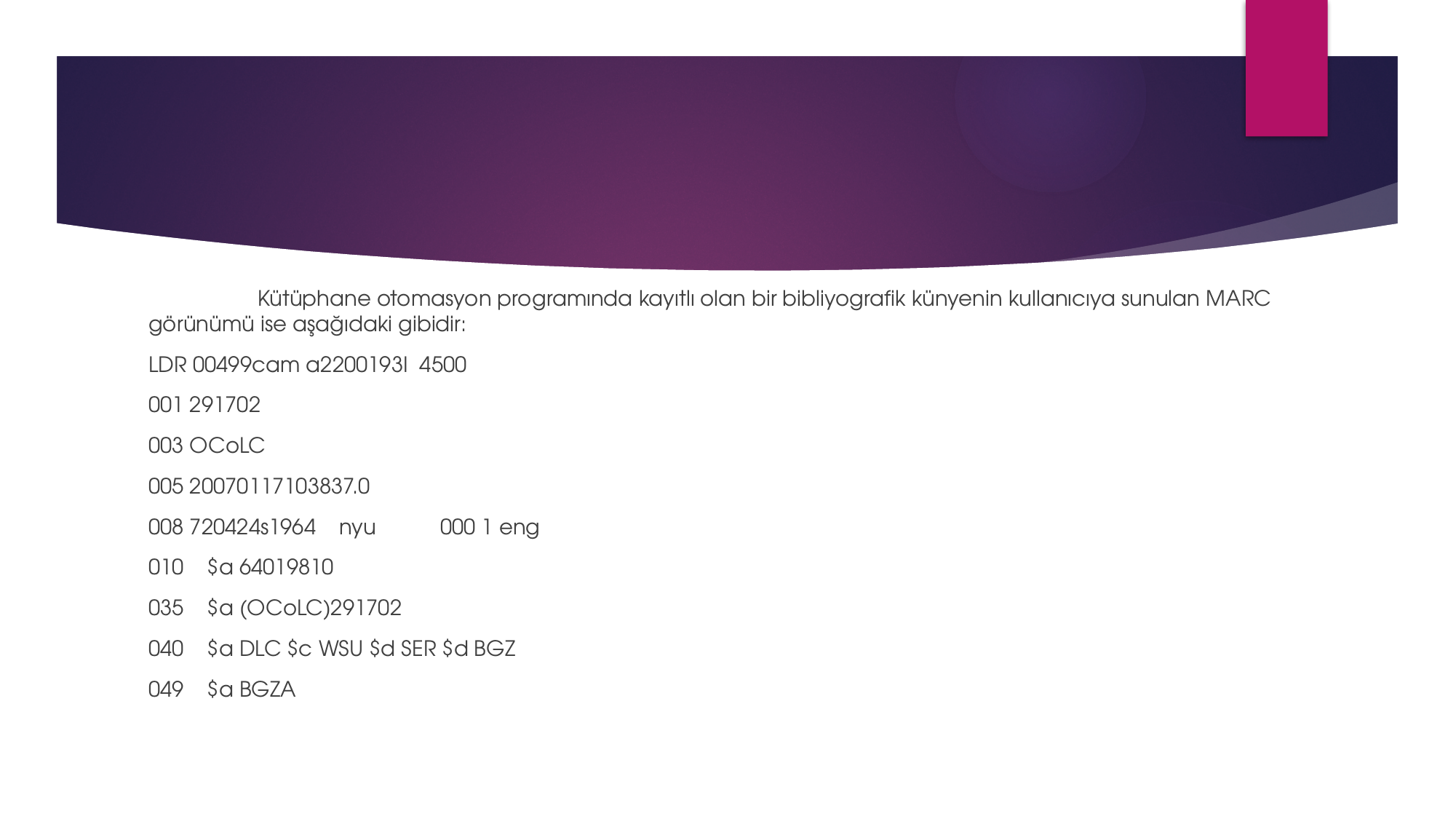

#
	Kütüphane otomasyon programında kayıtlı olan bir bibliyografik künyenin kullanıcıya sunulan MARC görünümü ise aşağıdaki gibidir:
LDR 00499cam a2200193I  4500
001 291702
003 OCoLC
005 20070117103837.0
008 720424s1964    nyu           000 1 eng
010    $a 64019810
035    $a (OCoLC)291702
040    $a DLC $c WSU $d SER $d BGZ
049    $a BGZA